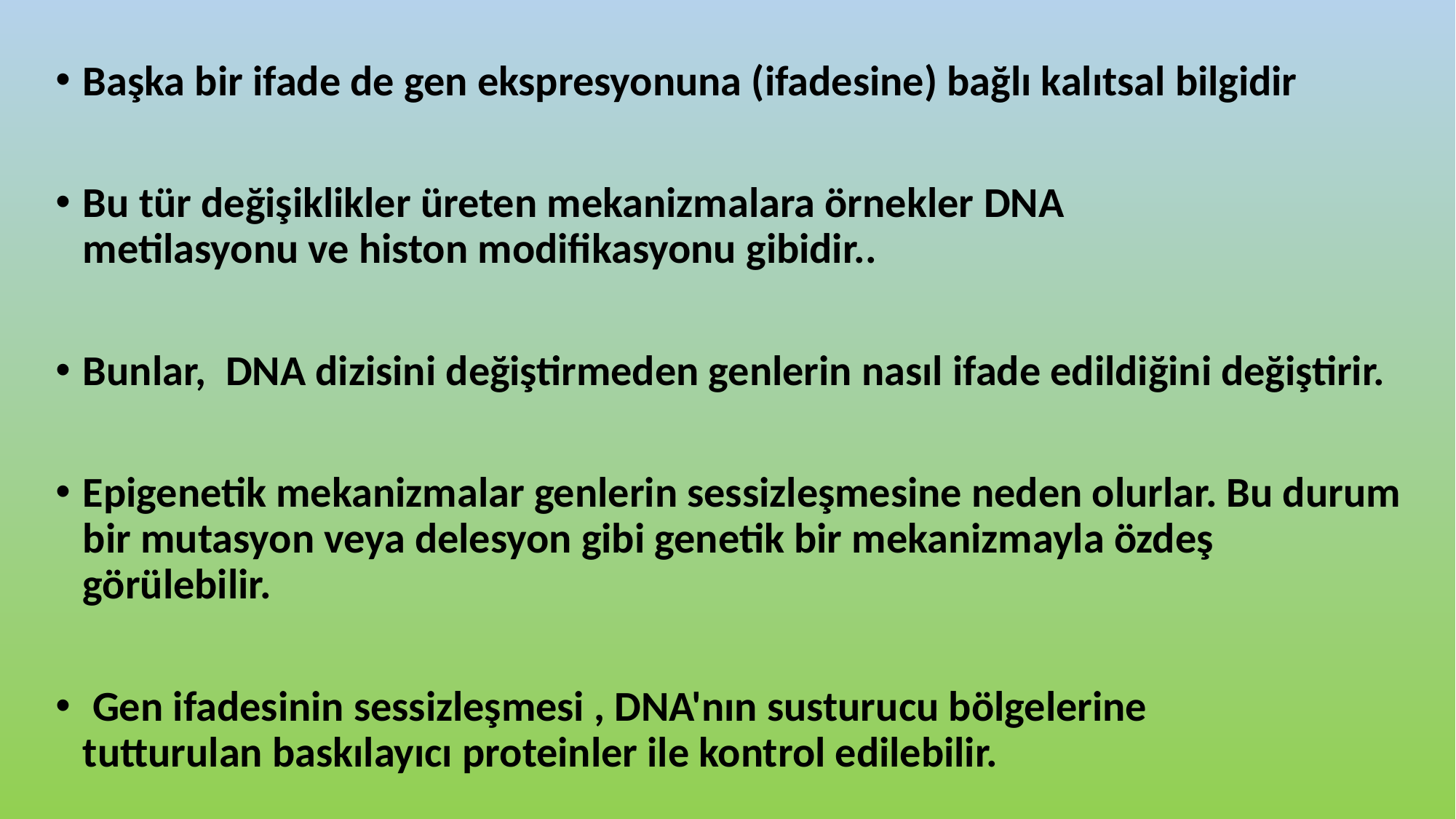

Başka bir ifade de gen ekspresyonuna (ifadesine) bağlı kalıtsal bilgidir

Bu tür değişiklikler üreten mekanizmalara örnekler DNA metilasyonu ve histon modifikasyonu gibidir..

Bunlar,  DNA dizisini değiştirmeden genlerin nasıl ifade edildiğini değiştirir.

Epigenetik mekanizmalar genlerin sessizleşmesine neden olurlar. Bu durum bir mutasyon veya delesyon gibi genetik bir mekanizmayla özdeş görülebilir.

 Gen ifadesinin sessizleşmesi , DNA'nın susturucu bölgelerine tutturulan baskılayıcı proteinler ile kontrol edilebilir.